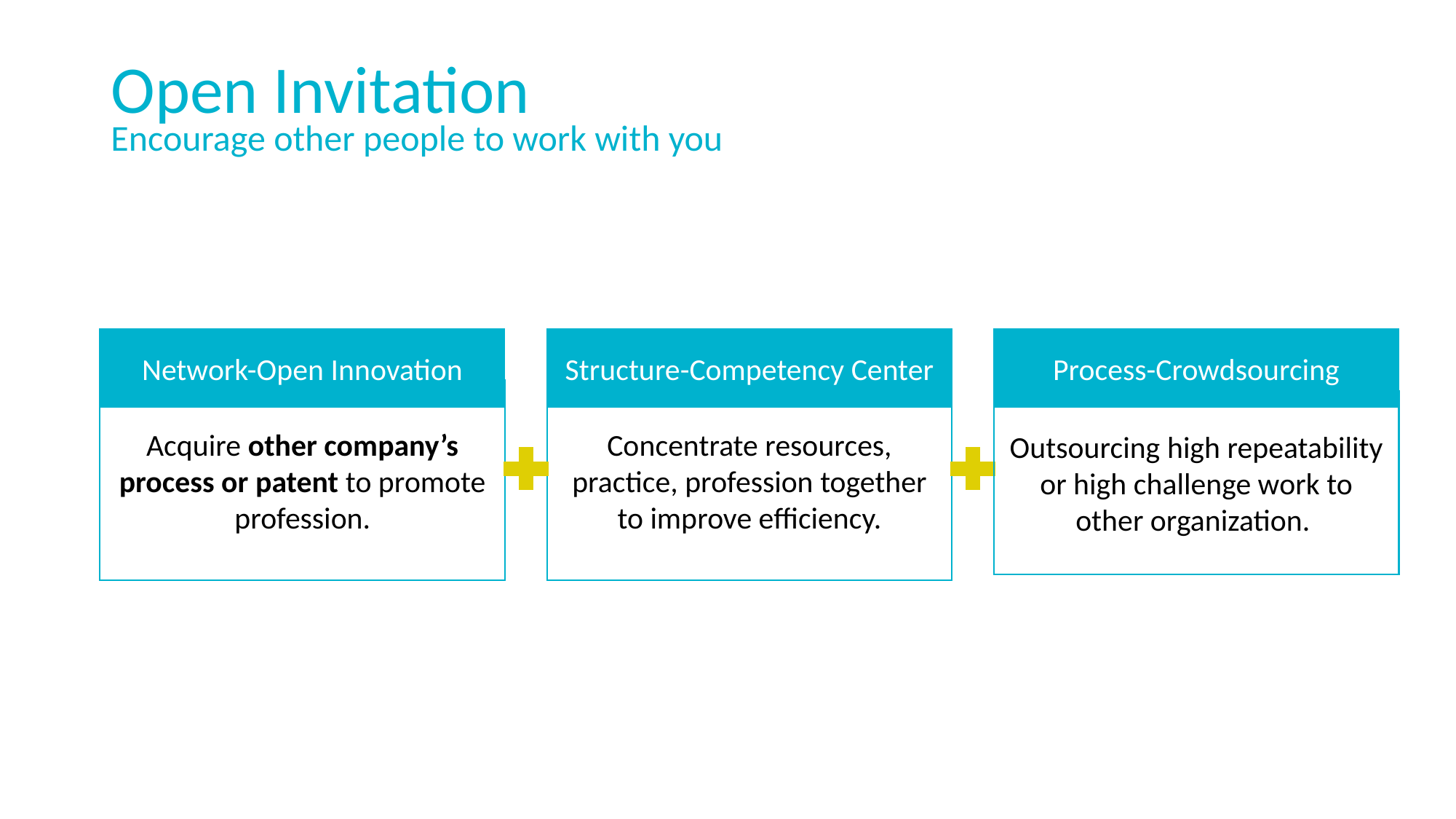

# Open Invitation Encourage other people to work with you
Network-Open Innovation
Structure-Competency Center
Process-Crowdsourcing
Acquire other company’s process or patent to promote profession.
Concentrate resources, practice, profession together to improve efficiency.
Outsourcing high repeatability or high challenge work to other organization.